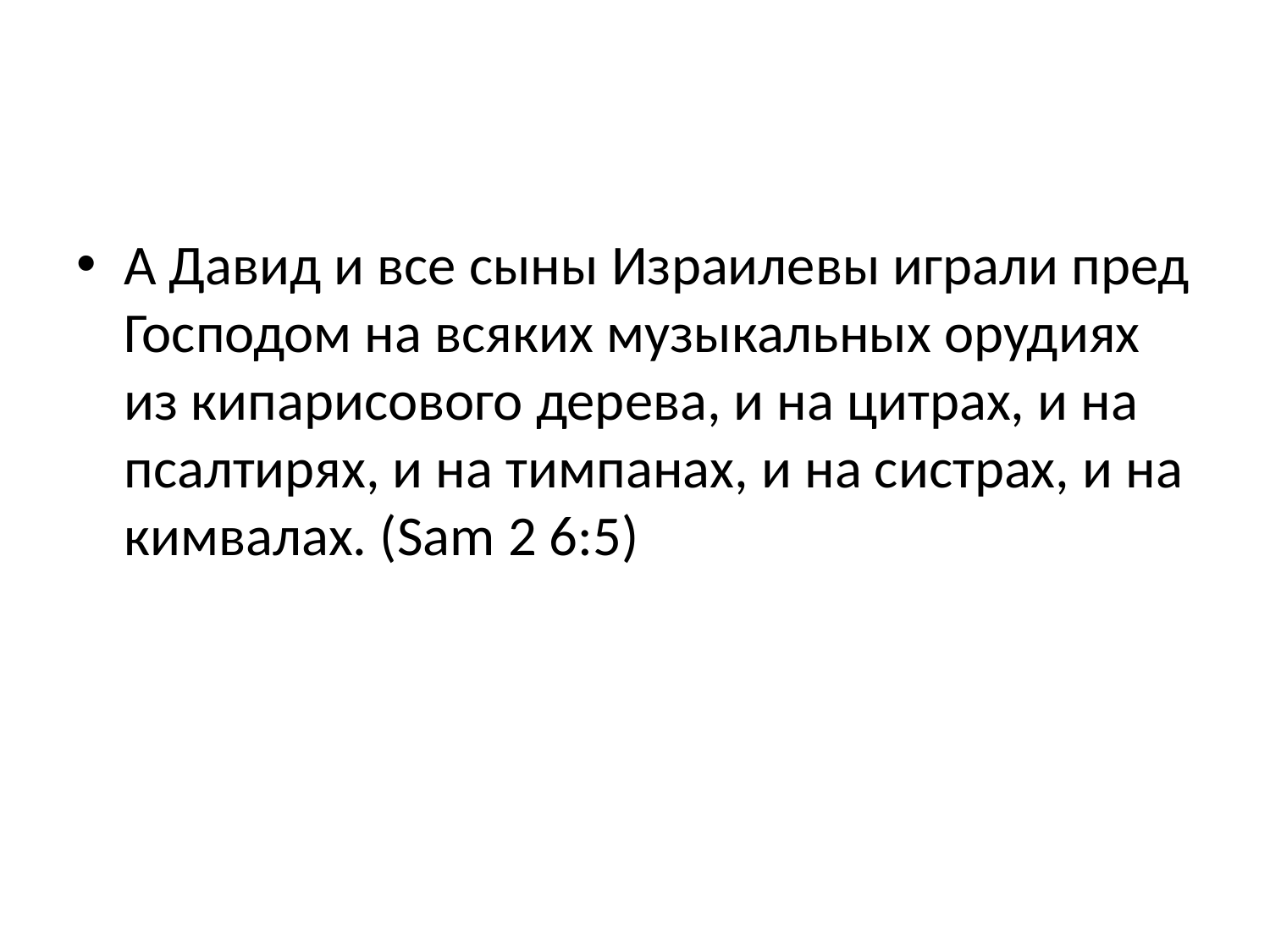

#
А Давид и все сыны Израилевы играли пред Господом на всяких музыкальных орудиях из кипарисового дерева, и на цитрах, и на псалтирях, и на тимпанах, и на систрах, и на кимвалах. (Sam 2 6:5)